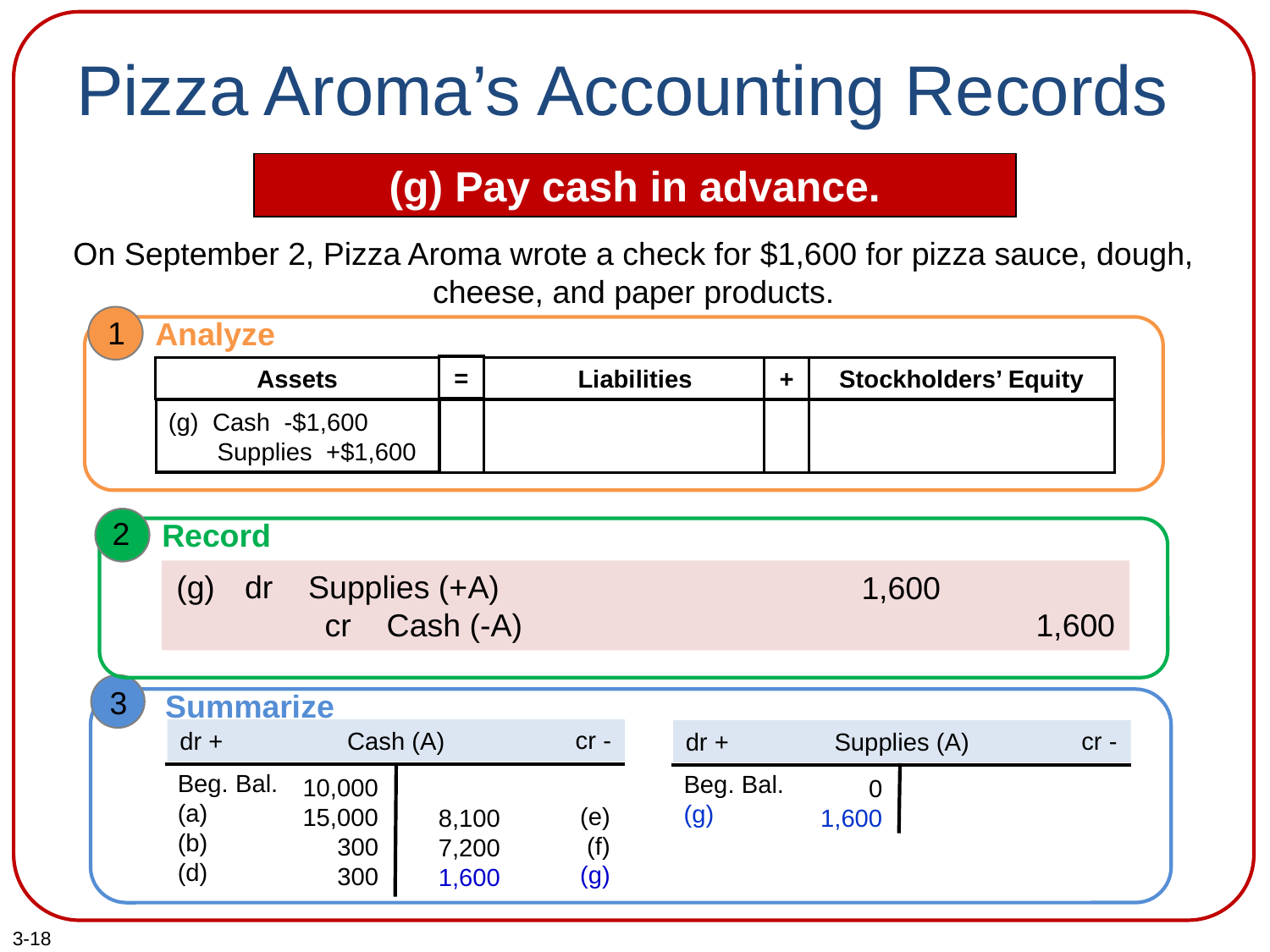

# Pizza Aroma’s Accounting Records
(g) Pay cash in advance.
On September 2, Pizza Aroma wrote a check for $1,600 for pizza sauce, dough, cheese, and paper products.

1
Analyze

Assets
Liabilities
Stockholders’ Equity
+
(g)  Cash  -$1,600
       Supplies  +$1,600

=
2

Record

(g)

dr    Supplies (+A)
         cr    Cash (-A)

1,600
1,600

3
Summarize

cr -
dr +
Cash (A)
Beg. Bal.
(a)
(b)
(d)

(e)
(f)
(g)
10,000
15,000
300
300

8,100
7,200
1,600
cr -
dr +
Supplies (A)
Beg. Bal.
(g)

0
1,600